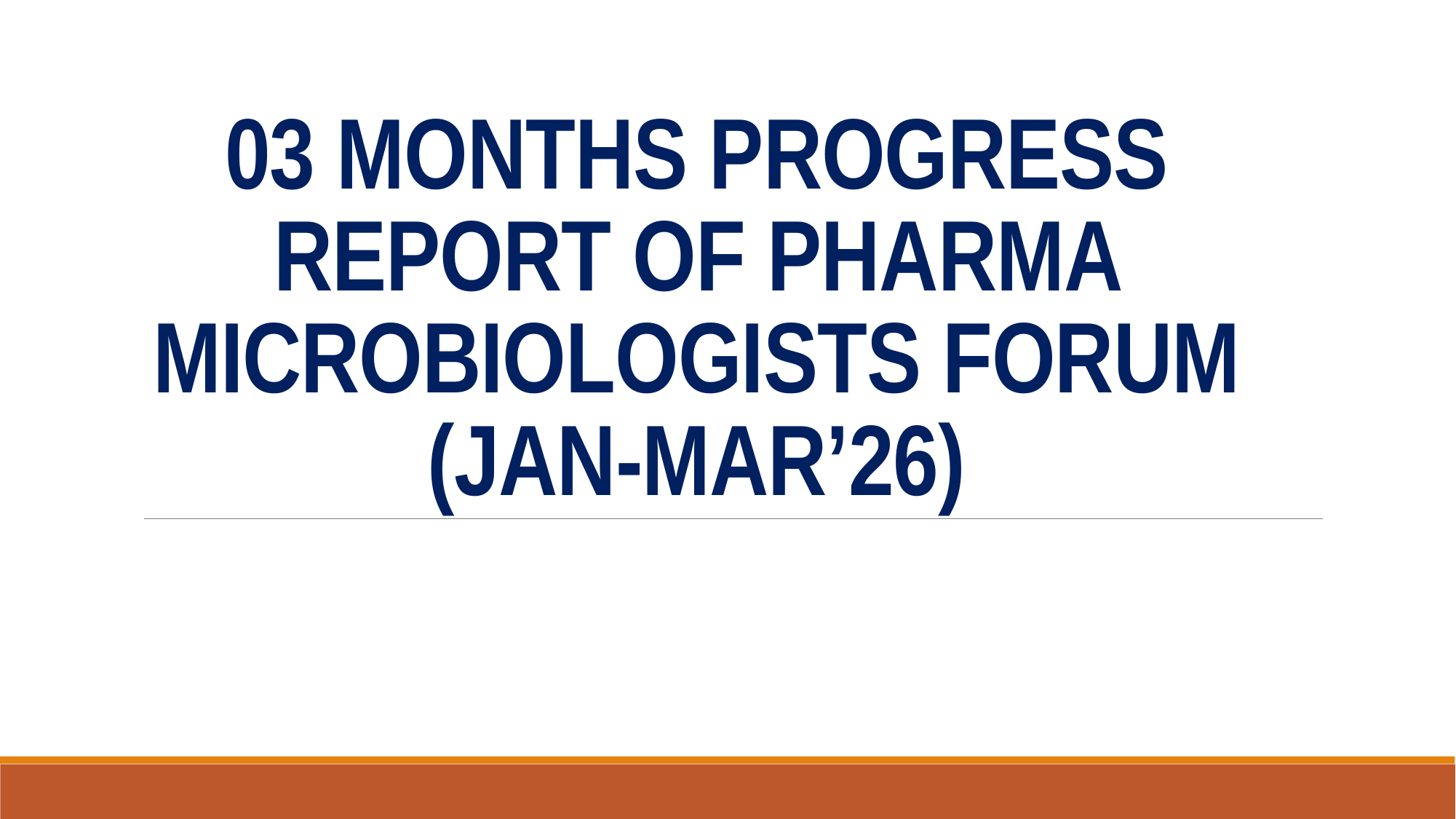

# 03 MONTHS PROGRESS REPORT OF PHARMA MICROBIOLOGISTS FORUM (JAN-MAR’26)